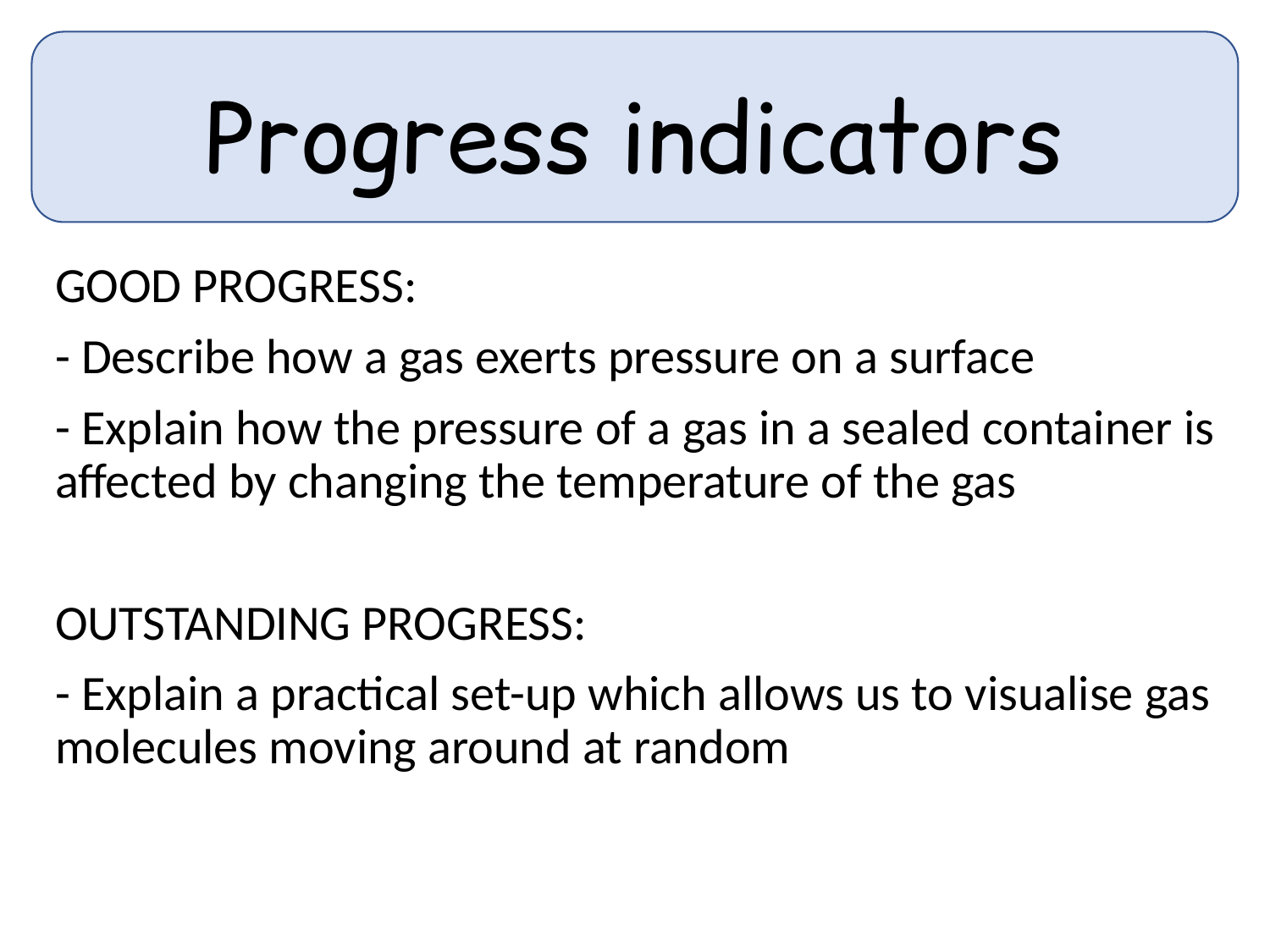

Progress indicators
GOOD PROGRESS:
- Describe how a gas exerts pressure on a surface
- Explain how the pressure of a gas in a sealed container is affected by changing the temperature of the gas

OUTSTANDING PROGRESS:
- Explain a practical set-up which allows us to visualise gas molecules moving around at random